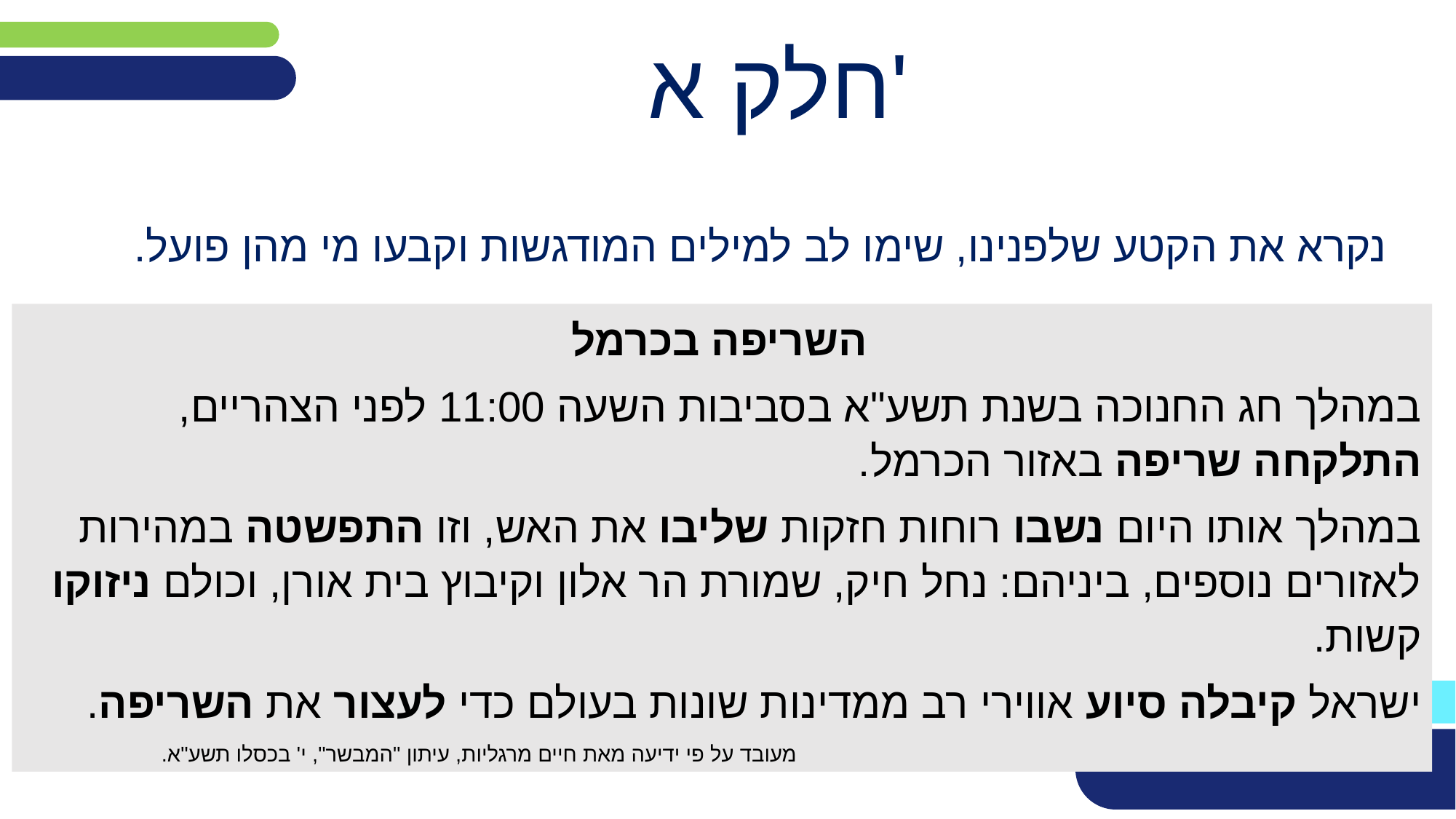

חלק א'
נקרא את הקטע שלפנינו, שימו לב למילים המודגשות וקבעו מי מהן פועל.

 השריפה בכרמל
במהלך חג החנוכה בשנת תשע"א בסביבות השעה 11:00 לפני הצהריים, התלקחה שריפה באזור הכרמל.
במהלך אותו היום נשבו רוחות חזקות שליבו את האש, וזו התפשטה במהירות לאזורים נוספים, ביניהם: נחל חיק, שמורת הר אלון וקיבוץ בית אורן, וכולם ניזוקו קשות.
ישראל קיבלה סיוע אווירי רב ממדינות שונות בעולם כדי לעצור את השריפה.
                                                                                                        מעובד על פי ידיעה מאת חיים מרגליות, עיתון "המבשר", י' בכסלו תשע"א.